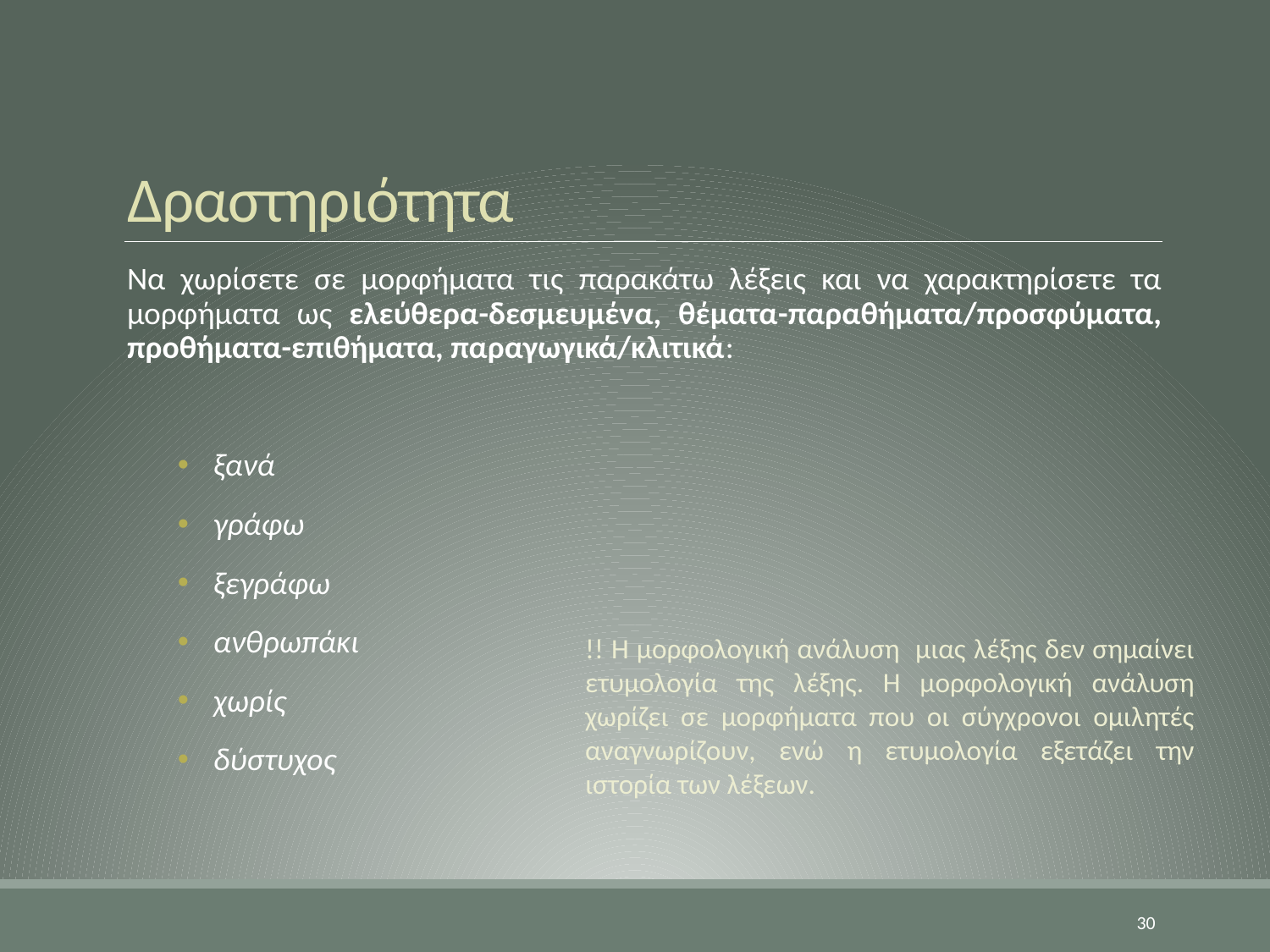

# Δραστηριότητα
Να χωρίσετε σε μορφήματα τις παρακάτω λέξεις και να χαρακτηρίσετε τα μορφήματα ως ελεύθερα-δεσμευμένα, θέματα-παραθήματα/προσφύματα, προθήματα-επιθήματα, παραγωγικά/κλιτικά:

ξανά
γράφω
ξεγράφω
ανθρωπάκι
χωρίς
δύστυχος

!! Η μορφολογική ανάλυση  μιας λέξης δεν σημαίνει ετυμολογία της λέξης. Η μορφολογική ανάλυση χωρίζει σε μορφήματα που οι σύγχρονοι ομιλητές αναγνωρίζουν, ενώ η ετυμολογία εξετάζει την ιστορία των λέξεων.
30